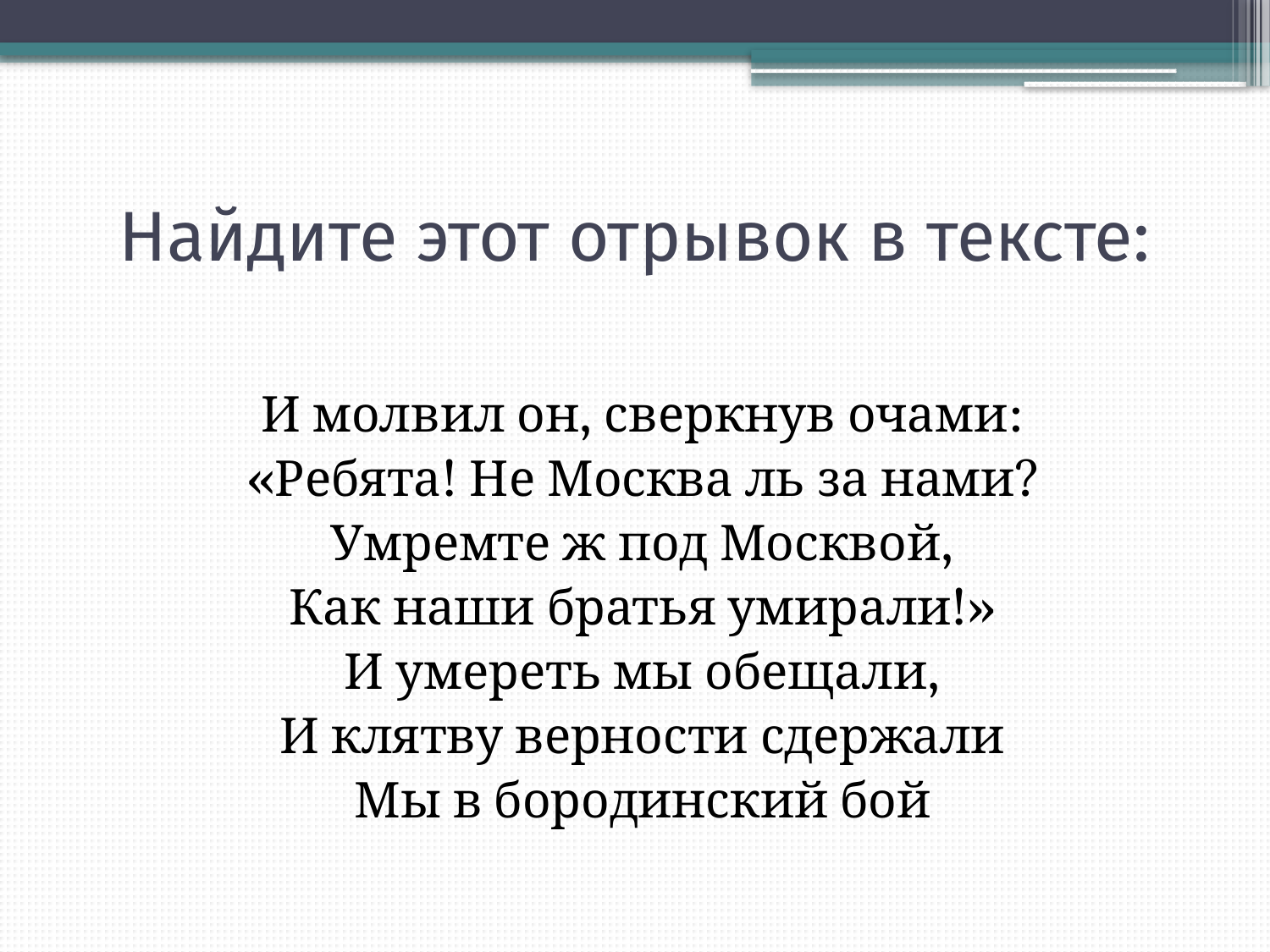

# Найдите этот отрывок в тексте:
И молвил он, сверкнув очами:
«Ребята! Не Москва ль за нами?
Умремте ж под Москвой,
Как наши братья умирали!»
И умереть мы обещали,
И клятву верности сдержали
Мы в бородинский бой